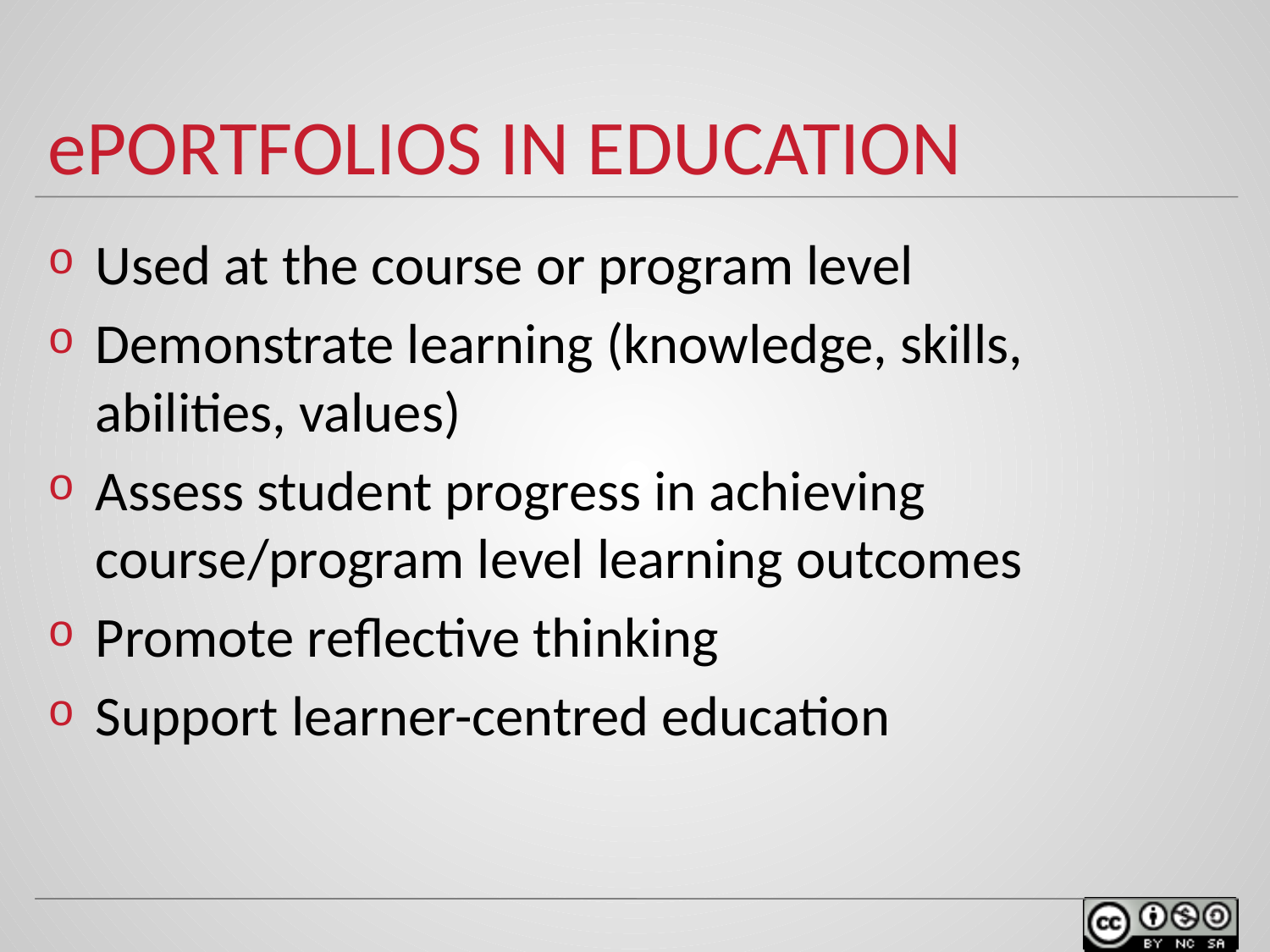

# ePORTFOLIOS IN EDUCATION
Used at the course or program level
Demonstrate learning (knowledge, skills, abilities, values)
Assess student progress in achieving course/program level learning outcomes
Promote reflective thinking
Support learner-centred education